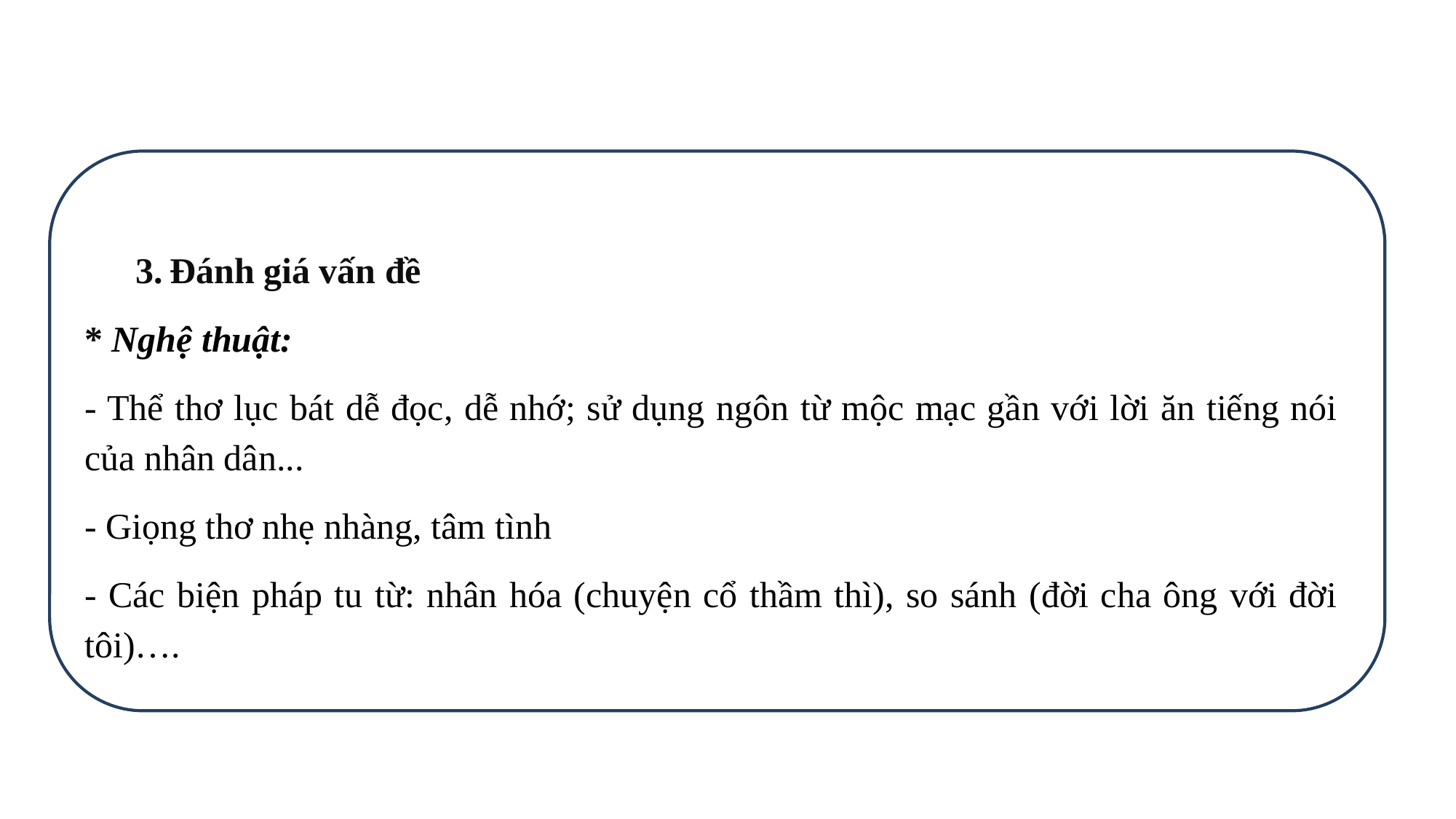

Đánh giá vấn đề
* Nghệ thuật:
- Thể thơ lục bát dễ đọc, dễ nhớ; sử dụng ngôn từ mộc mạc gần với lời ăn tiếng nói của nhân dân...
- Giọng thơ nhẹ nhàng, tâm tình
- Các biện pháp tu từ: nhân hóa (chuyện cổ thầm thì), so sánh (đời cha ông với đời tôi)….